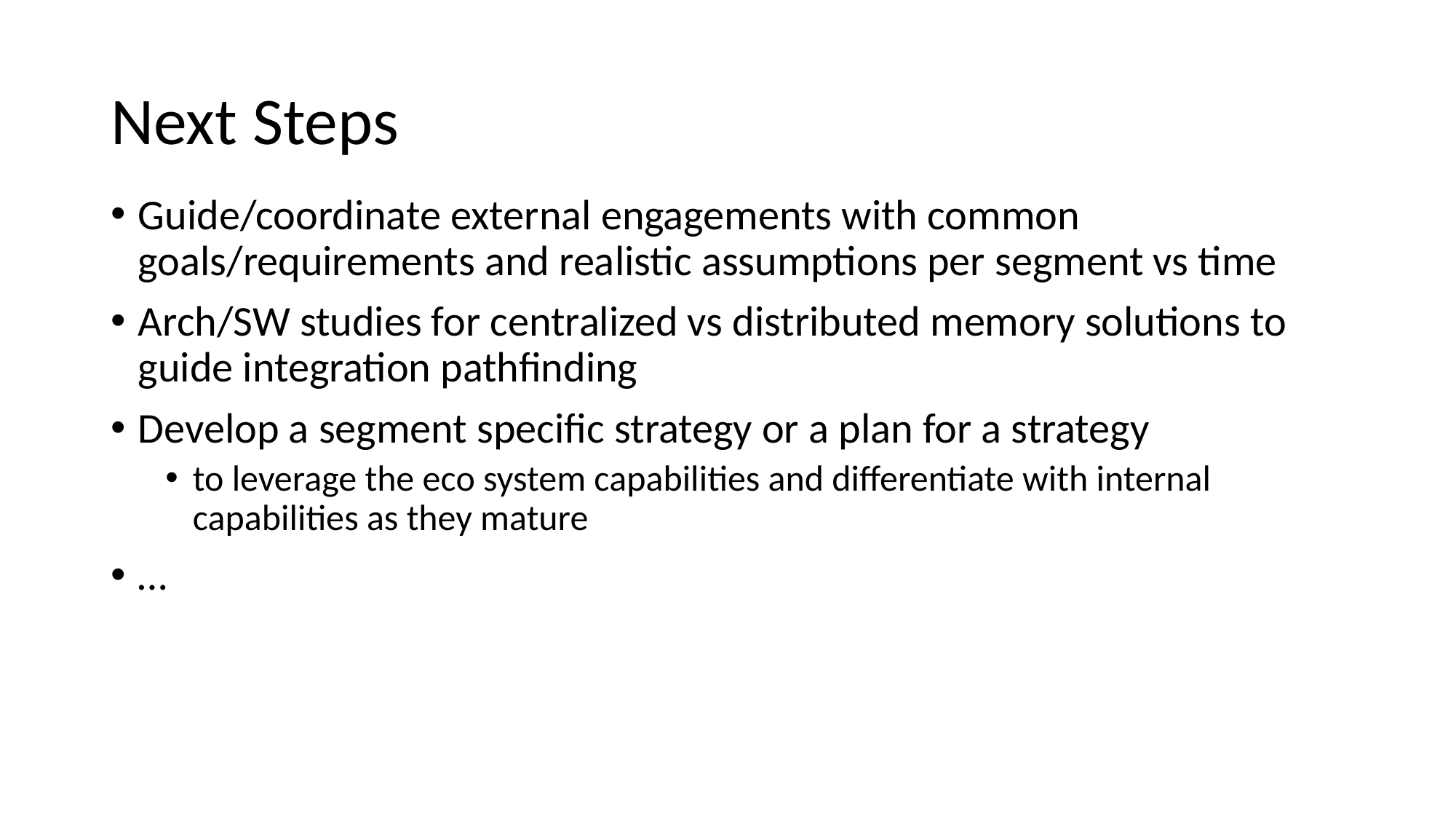

# Next Steps
Guide/coordinate external engagements with common goals/requirements and realistic assumptions per segment vs time
Arch/SW studies for centralized vs distributed memory solutions to guide integration pathfinding
Develop a segment specific strategy or a plan for a strategy
to leverage the eco system capabilities and differentiate with internal capabilities as they mature
…